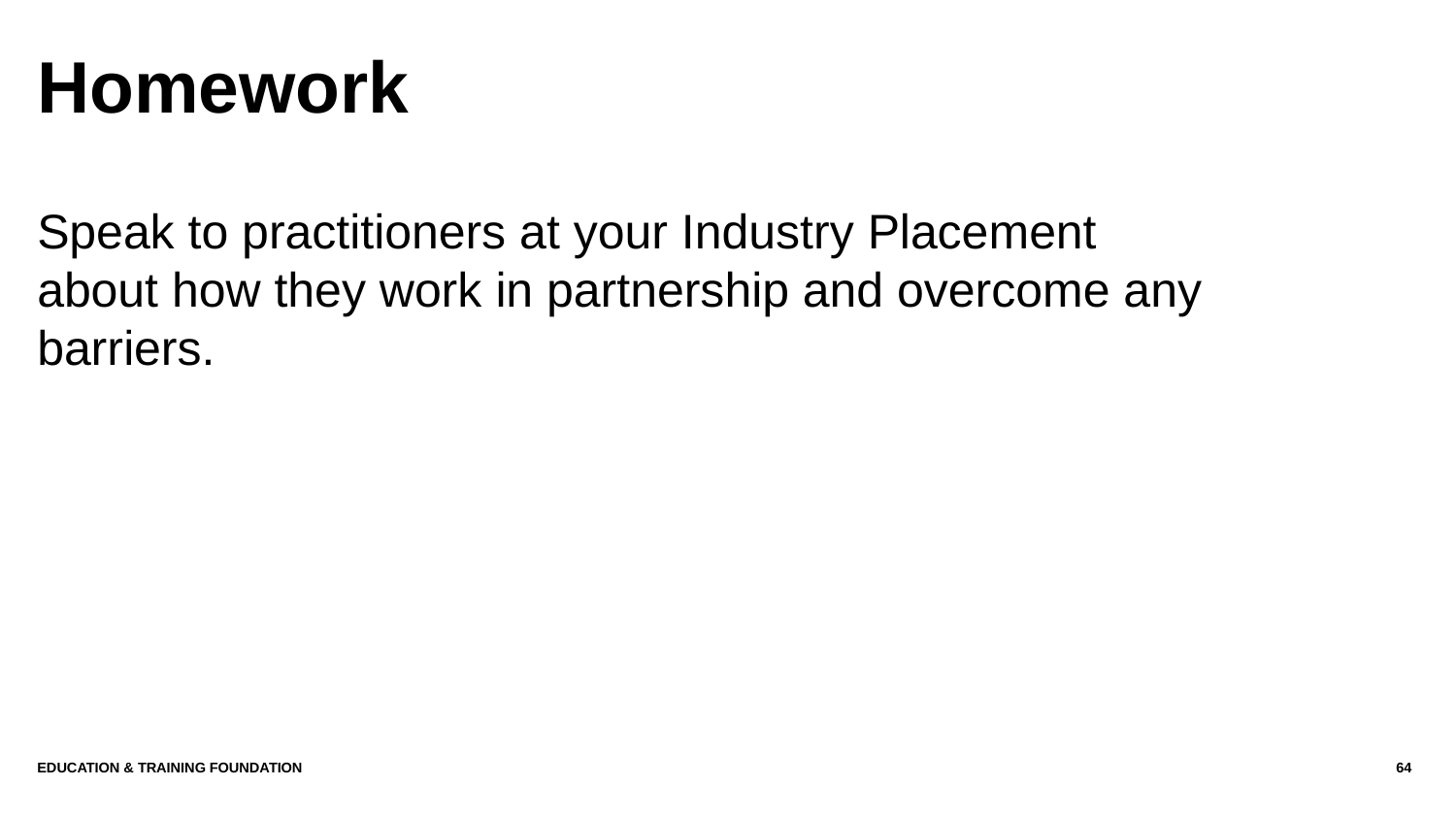

# Homework
Speak to practitioners at your Industry Placement about how they work in partnership and overcome any barriers.

Education & Training Foundation
64